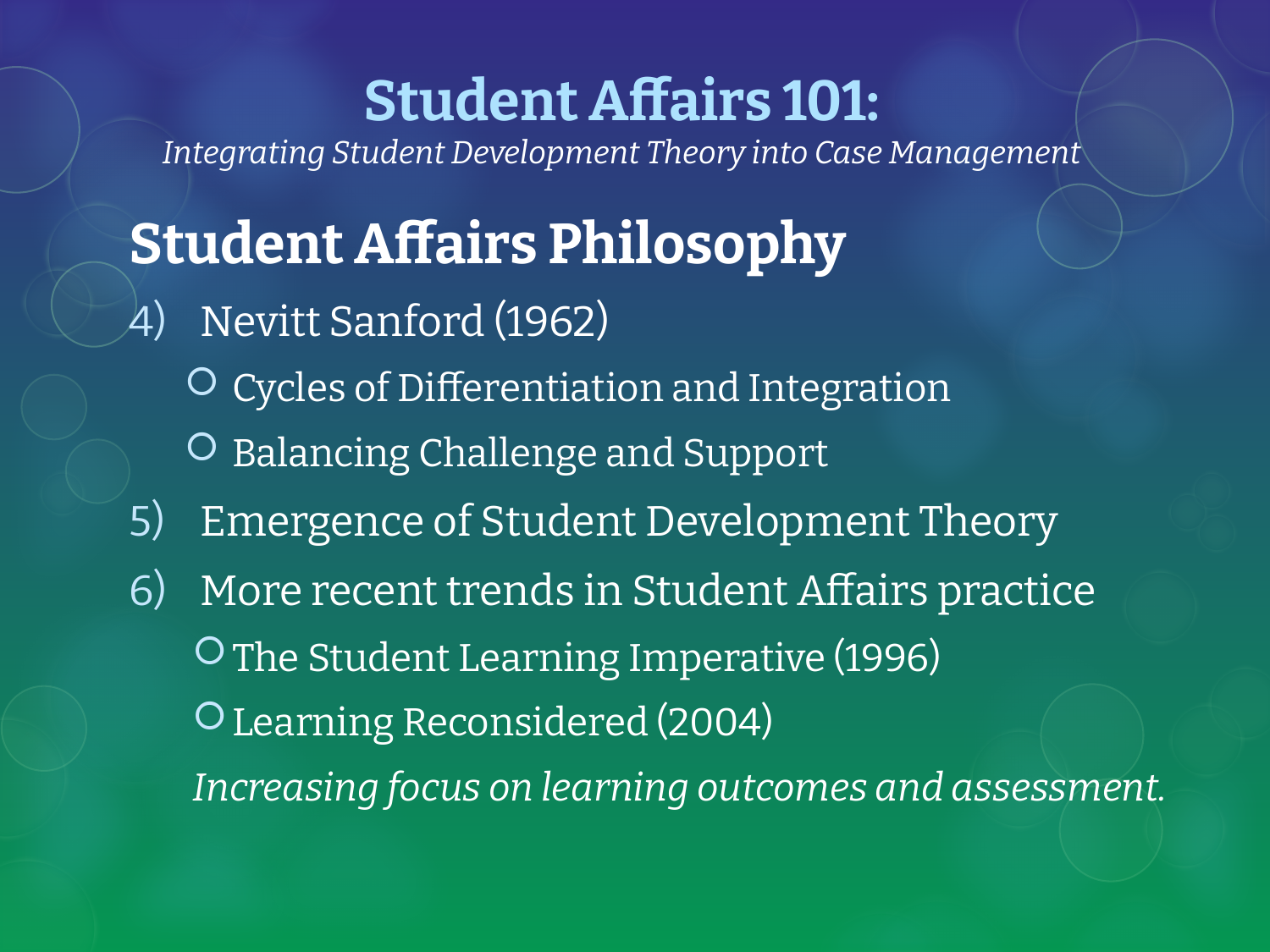

# Student Affairs 101: Integrating Student Development Theory into Case Management
Student Affairs Philosophy
Nevitt Sanford (1962)
Cycles of Differentiation and Integration
Balancing Challenge and Support
Emergence of Student Development Theory
More recent trends in Student Affairs practice
The Student Learning Imperative (1996)
Learning Reconsidered (2004)
Increasing focus on learning outcomes and assessment.